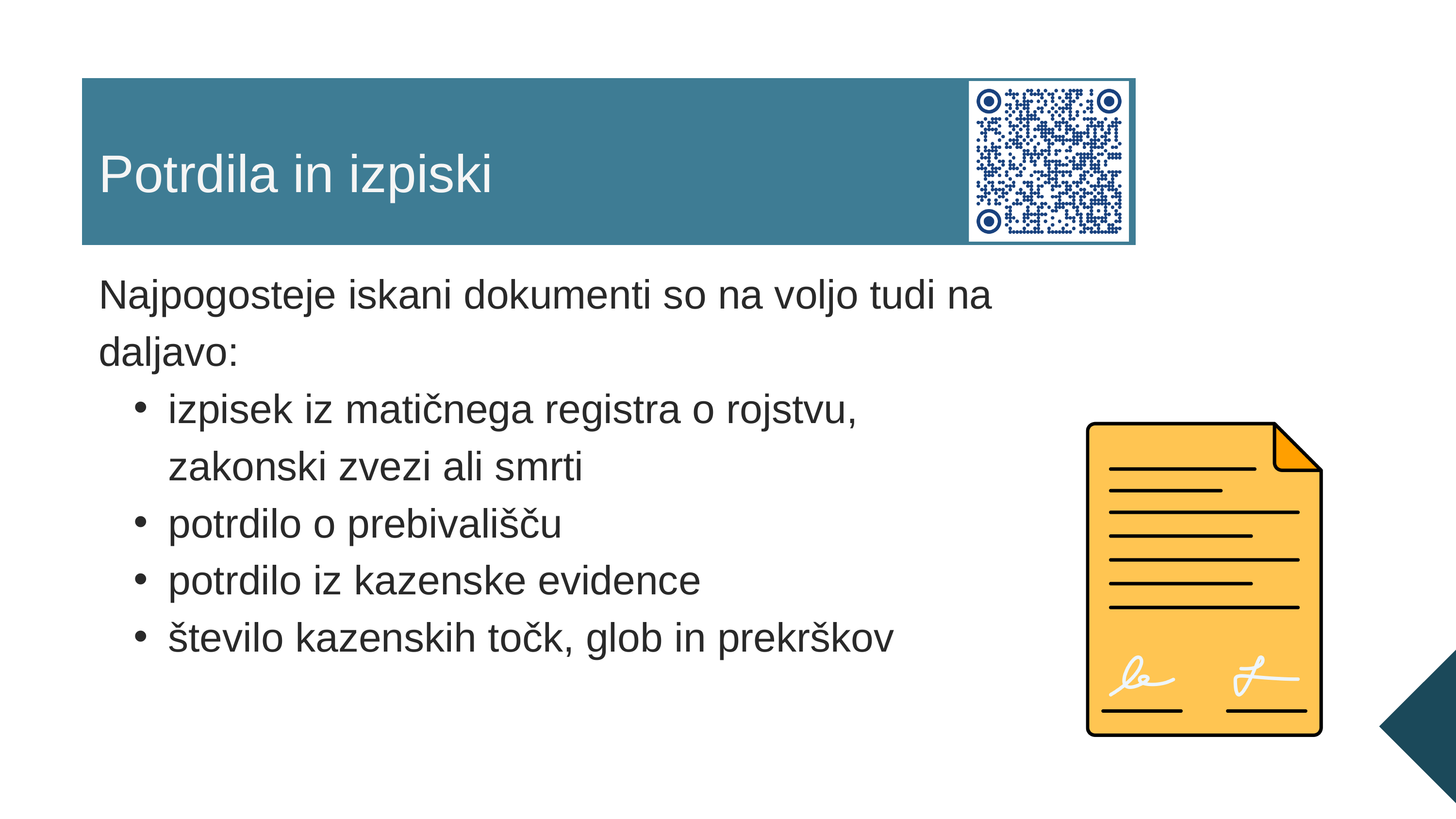

Potrdila in izpiski
Najpogosteje iskani dokumenti so na voljo tudi na daljavo:
izpisek iz matičnega registra o rojstvu, zakonski zvezi ali smrti
potrdilo o prebivališču
potrdilo iz kazenske evidence
število kazenskih točk, glob in prekrškov